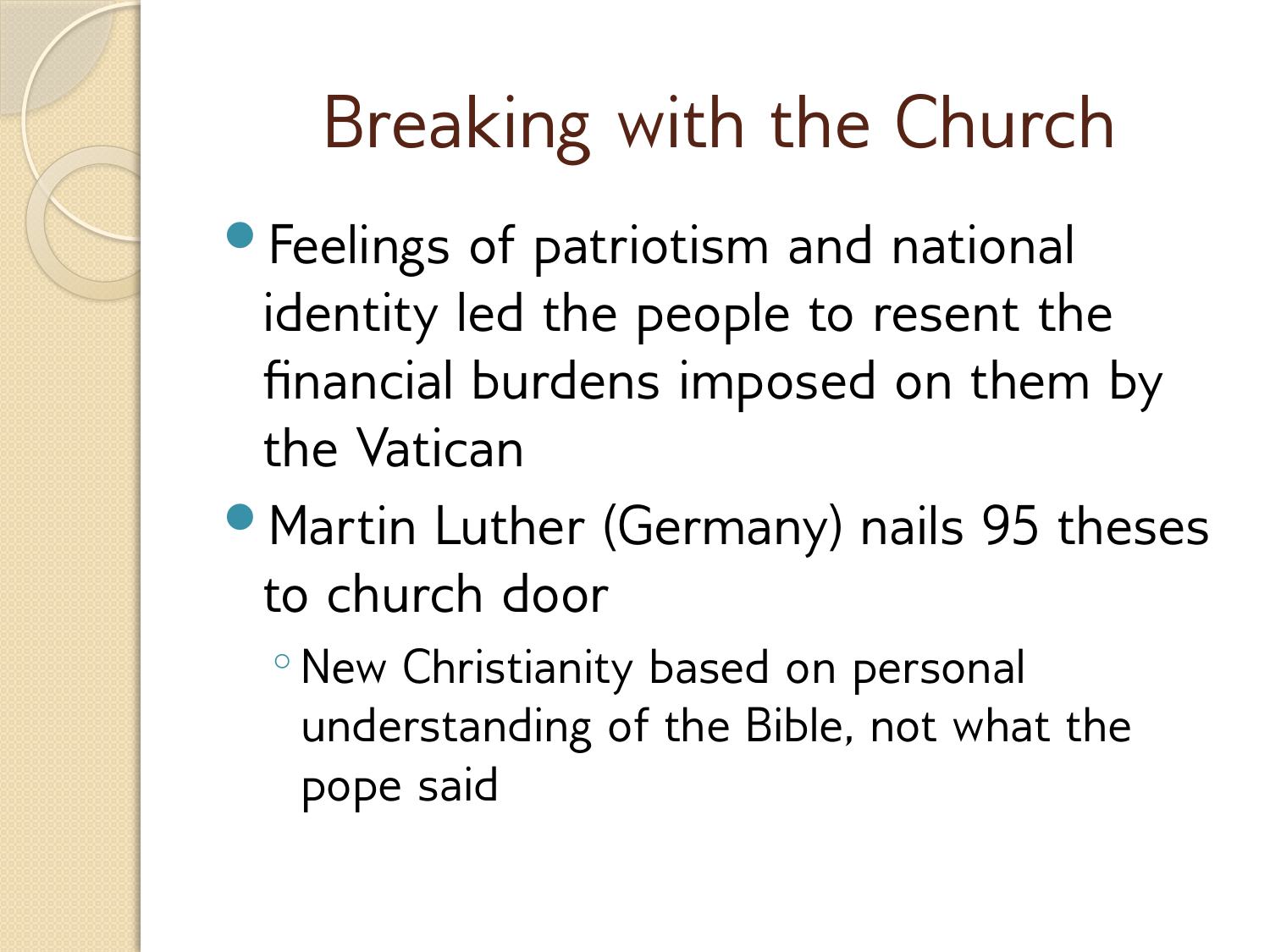

# Breaking with the Church
Feelings of patriotism and national identity led the people to resent the financial burdens imposed on them by the Vatican
Martin Luther (Germany) nails 95 theses to church door
New Christianity based on personal understanding of the Bible, not what the pope said